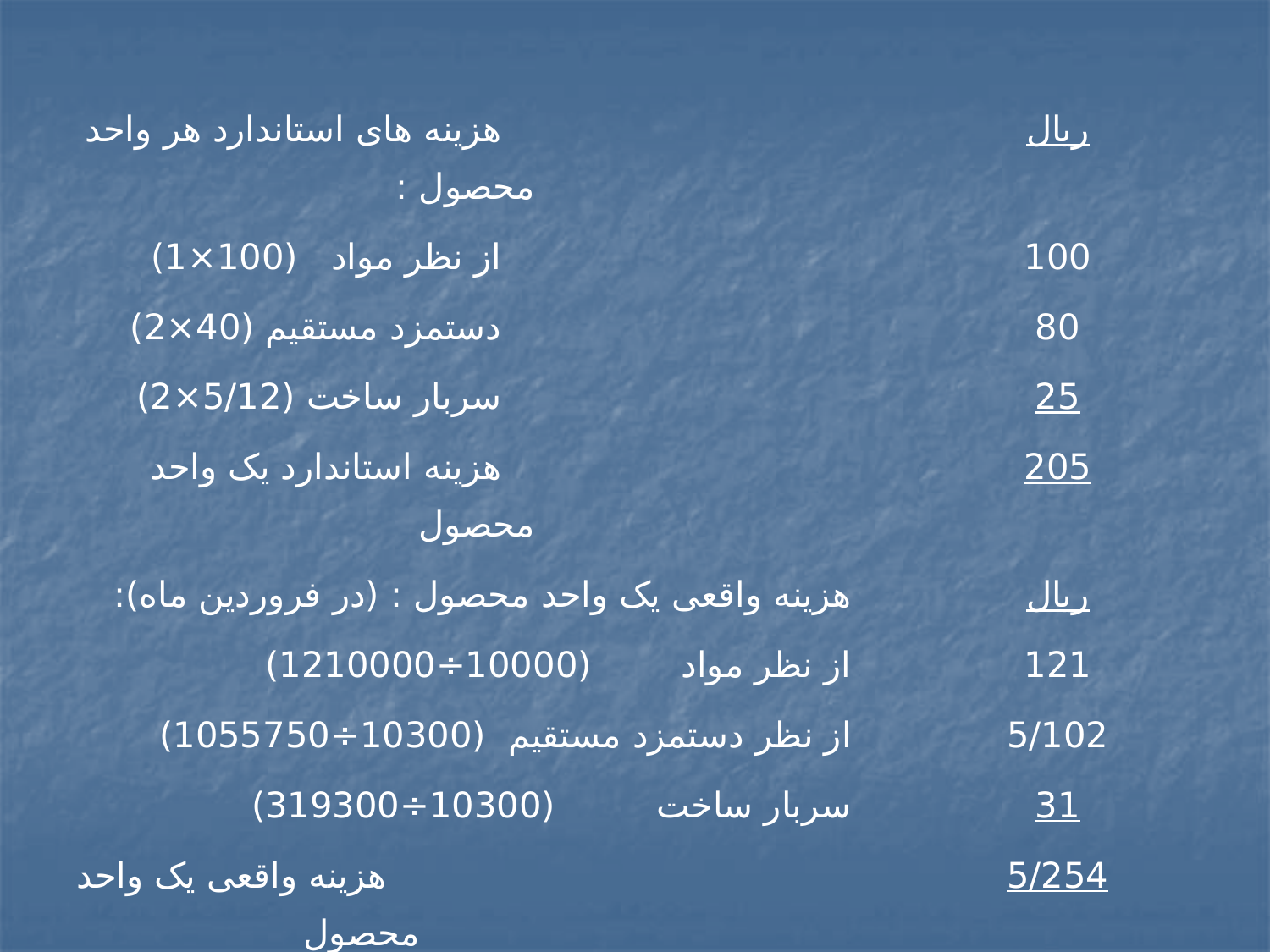

| هزینه های استاندارد هر واحد محصول : |  |  | ریال |
| --- | --- | --- | --- |
| از نظر مواد (100×1) |  |  | 100 |
| دستمزد مستقیم (40×2) |  |  | 80 |
| سربار ساخت (5/12×2) |  |  | 25 |
| هزینه استاندارد یک واحد محصول |  |  | 205 |
| هزینه واقعی یک واحد محصول : (در فروردین ماه): |  |  | ریال |
| از نظر مواد (10000÷1210000) |  |  | 121 |
| از نظر دستمزد مستقیم (10300÷1055750) |  |  | 5/102 |
| سربار ساخت (10300÷319300) |  |  | 31 |
| هزینه واقعی یک واحد محصول |  |  | 5/254 |